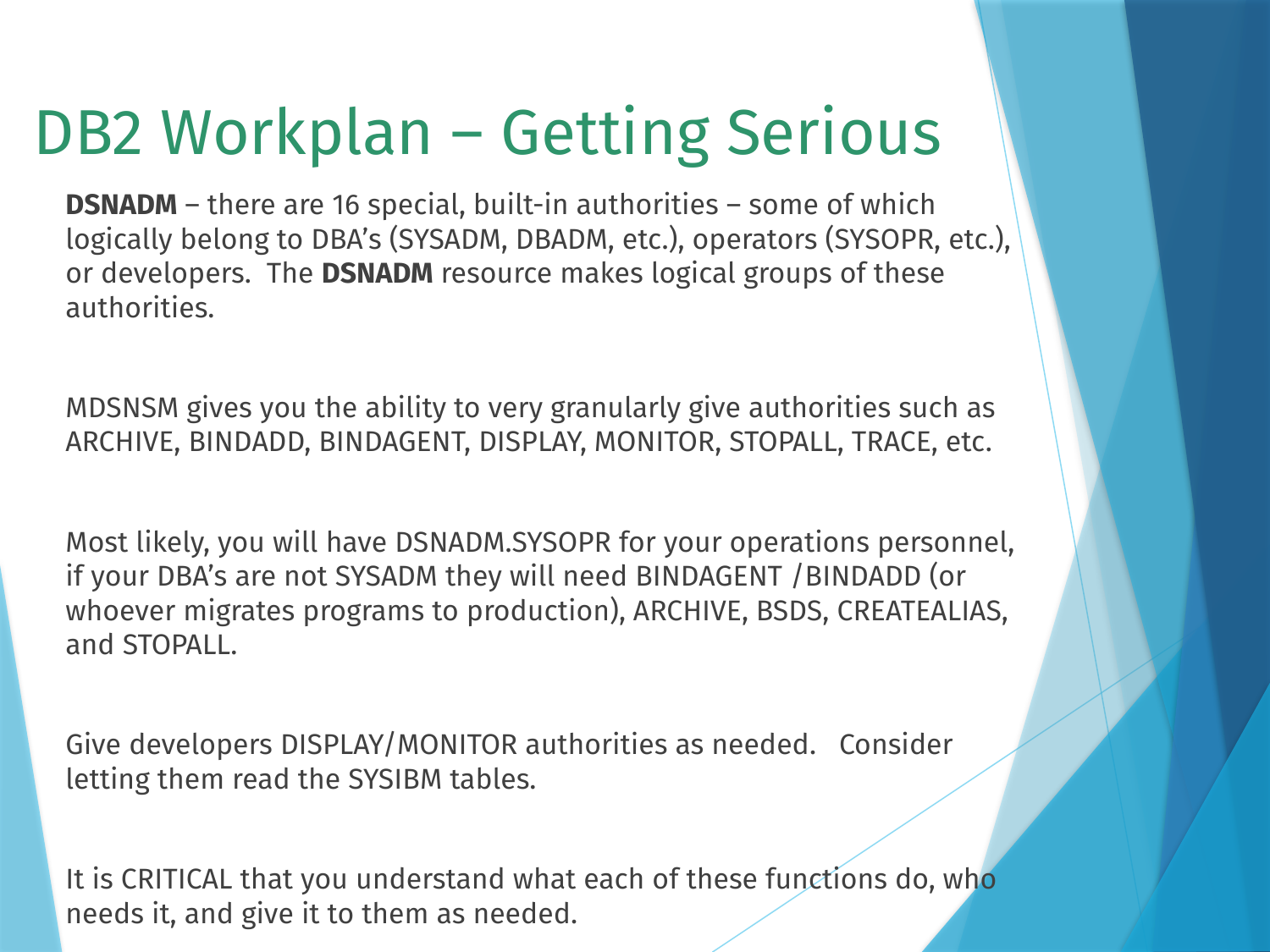

# DB2 Workplan – Getting Serious
DSNADM – there are 16 special, built-in authorities – some of which logically belong to DBA’s (SYSADM, DBADM, etc.), operators (SYSOPR, etc.), or developers.  The DSNADM resource makes logical groups of these authorities.

MDSNSM gives you the ability to very granularly give authorities such as ARCHIVE, BINDADD, BINDAGENT, DISPLAY, MONITOR, STOPALL, TRACE, etc.

Most likely, you will have DSNADM.SYSOPR for your operations personnel, if your DBA’s are not SYSADM they will need BINDAGENT /BINDADD (or whoever migrates programs to production), ARCHIVE, BSDS, CREATEALIAS, and STOPALL.

Give developers DISPLAY/MONITOR authorities as needed.   Consider letting them read the SYSIBM tables.

It is CRITICAL that you understand what each of these functions do, who needs it, and give it to them as needed.